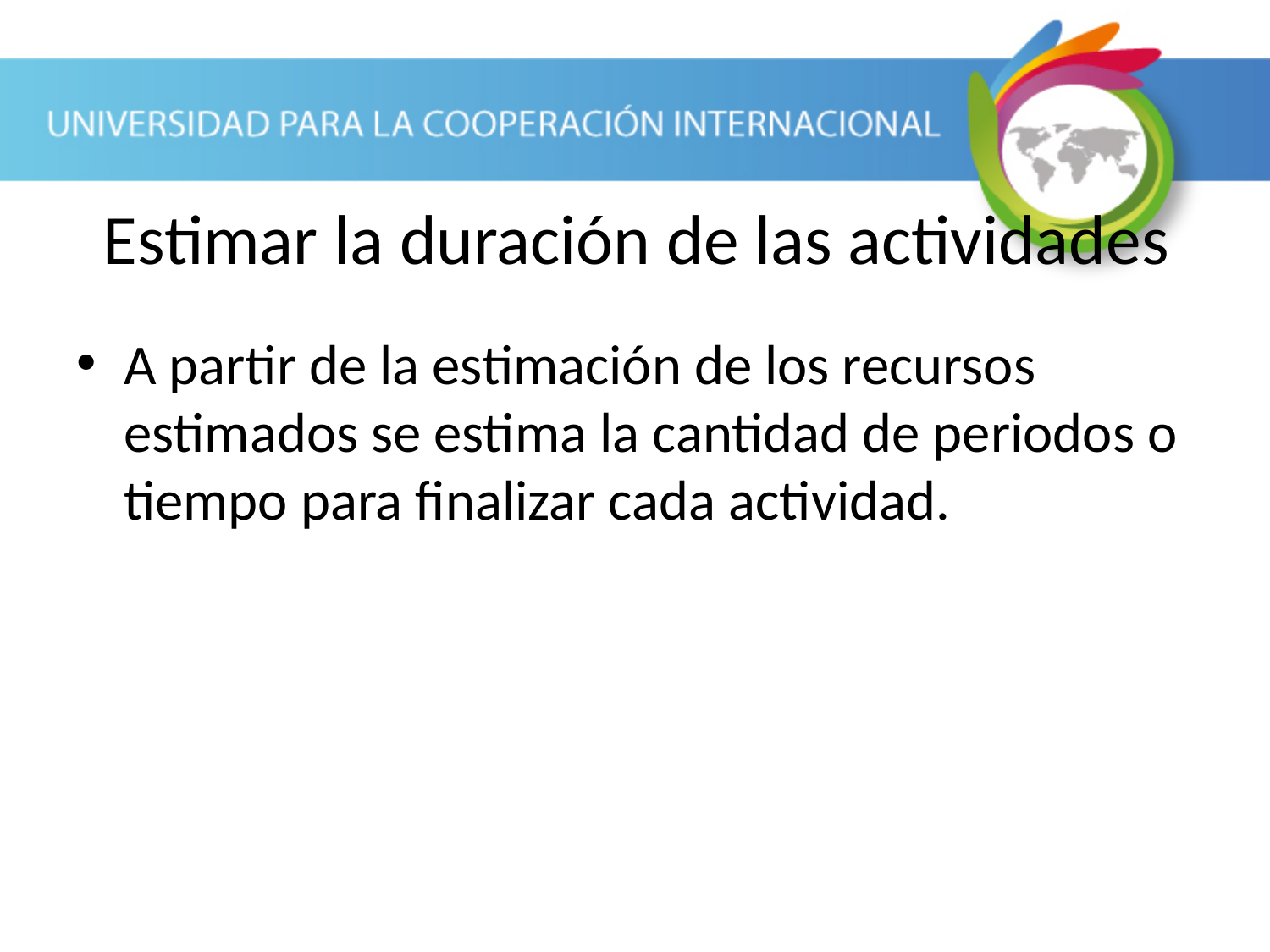

# Estimar la duración de las actividades
A partir de la estimación de los recursos estimados se estima la cantidad de periodos o tiempo para finalizar cada actividad.